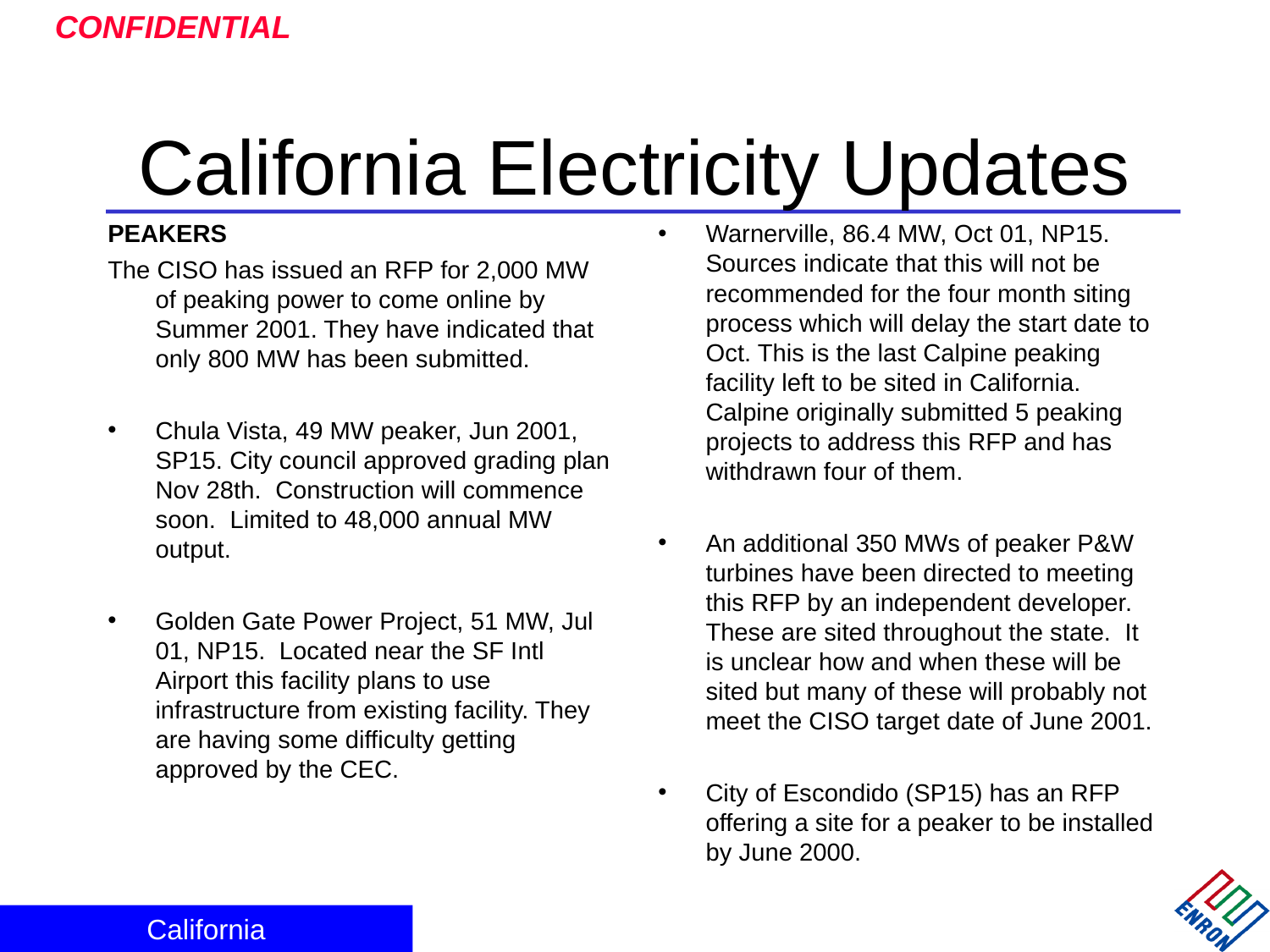

# California Electricity Updates
Warnerville, 86.4 MW, Oct 01, NP15.  Sources indicate that this will not be recommended for the four month siting process which will delay the start date to Oct. This is the last Calpine peaking facility left to be sited in California.  Calpine originally submitted 5 peaking projects to address this RFP and has withdrawn four of them.

An additional 350 MWs of peaker P&W turbines have been directed to meeting this RFP by an independent developer.  These are sited throughout the state.  It is unclear how and when these will be sited but many of these will probably not meet the CISO target date of June 2001.

City of Escondido (SP15) has an RFP offering a site for a peaker to be installed by June 2000.
PEAKERS
The CISO has issued an RFP for 2,000 MW of peaking power to come online by Summer 2001. They have indicated that only 800 MW has been submitted.

Chula Vista, 49 MW peaker, Jun 2001, SP15. City council approved grading plan Nov 28th.  Construction will commence soon.  Limited to 48,000 annual MW output.

Golden Gate Power Project, 51 MW, Jul 01, NP15.  Located near the SF Intl Airport this facility plans to use infrastructure from existing facility. They are having some difficulty getting approved by the CEC.

California